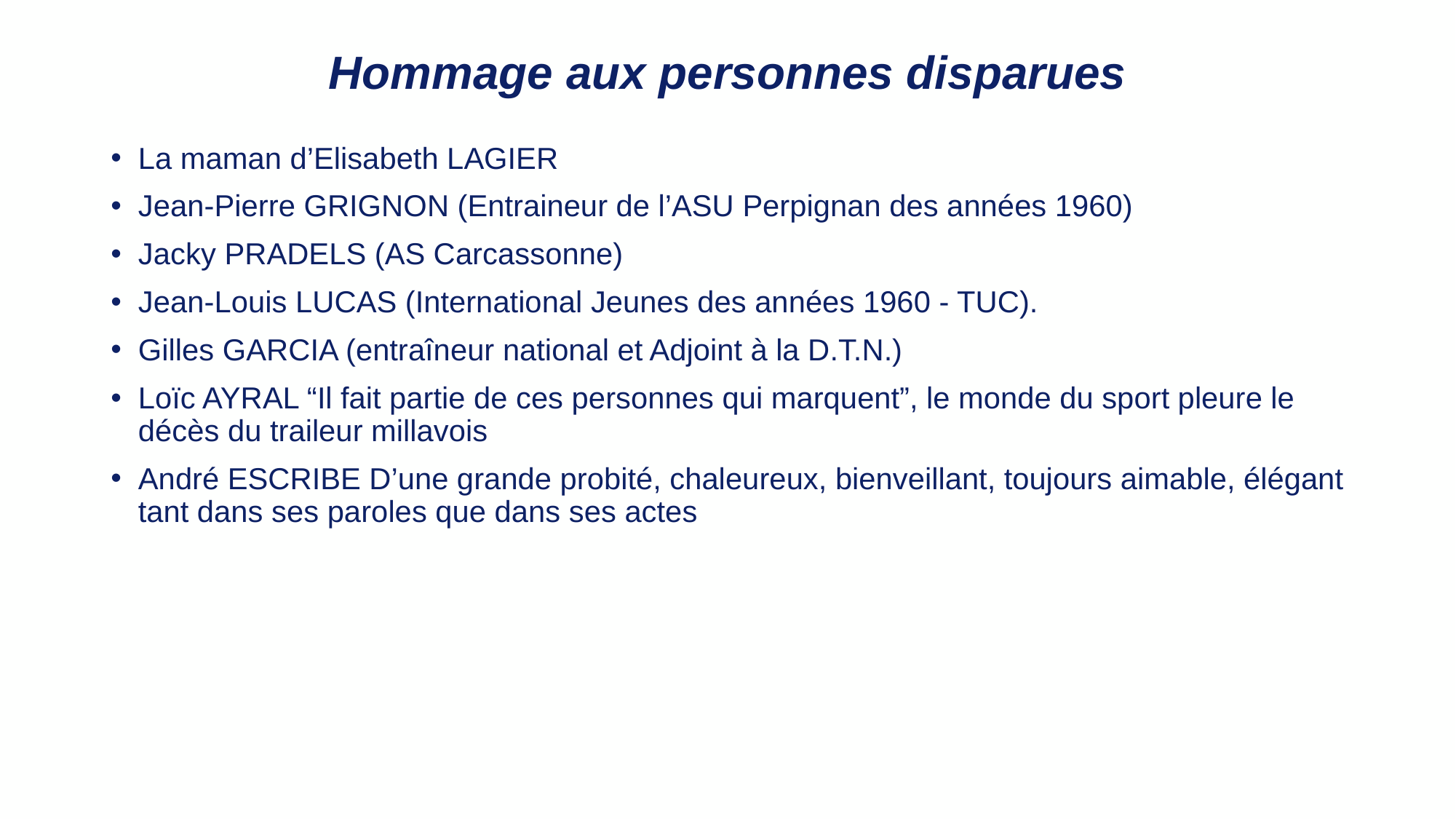

# Hommage aux personnes disparues
La maman d’Elisabeth LAGIER
Jean-Pierre GRIGNON (Entraineur de l’ASU Perpignan des années 1960)
Jacky PRADELS (AS Carcassonne)
Jean-Louis LUCAS (International Jeunes des années 1960 - TUC).
Gilles GARCIA (entraîneur national et Adjoint à la D.T.N.)
Loïc AYRAL “Il fait partie de ces personnes qui marquent”, le monde du sport pleure le décès du traileur millavois
André ESCRIBE D’une grande probité, chaleureux, bienveillant, toujours aimable, élégant tant dans ses paroles que dans ses actes